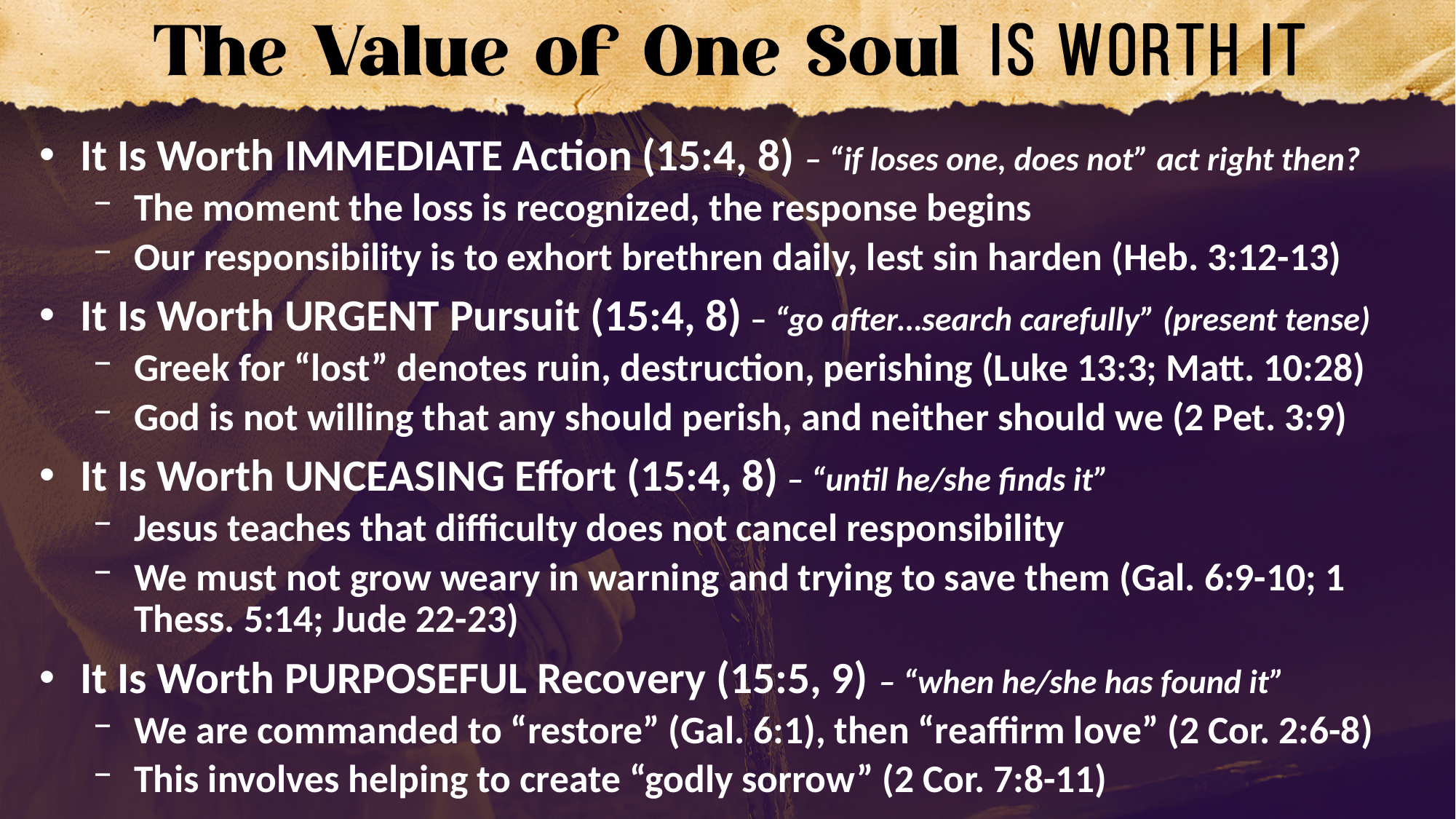

It Is Worth IMMEDIATE Action (15:4, 8) – “if loses one, does not” act right then?
The moment the loss is recognized, the response begins
Our responsibility is to exhort brethren daily, lest sin harden (Heb. 3:12-13)
It Is Worth URGENT Pursuit (15:4, 8) – “go after…search carefully” (present tense)
Greek for “lost” denotes ruin, destruction, perishing (Luke 13:3; Matt. 10:28)
God is not willing that any should perish, and neither should we (2 Pet. 3:9)
It Is Worth UNCEASING Effort (15:4, 8) – “until he/she finds it”
Jesus teaches that difficulty does not cancel responsibility
We must not grow weary in warning and trying to save them (Gal. 6:9-10; 1 Thess. 5:14; Jude 22-23)
It Is Worth PURPOSEFUL Recovery (15:5, 9) – “when he/she has found it”
We are commanded to “restore” (Gal. 6:1), then “reaffirm love” (2 Cor. 2:6-8)
This involves helping to create “godly sorrow” (2 Cor. 7:8-11)